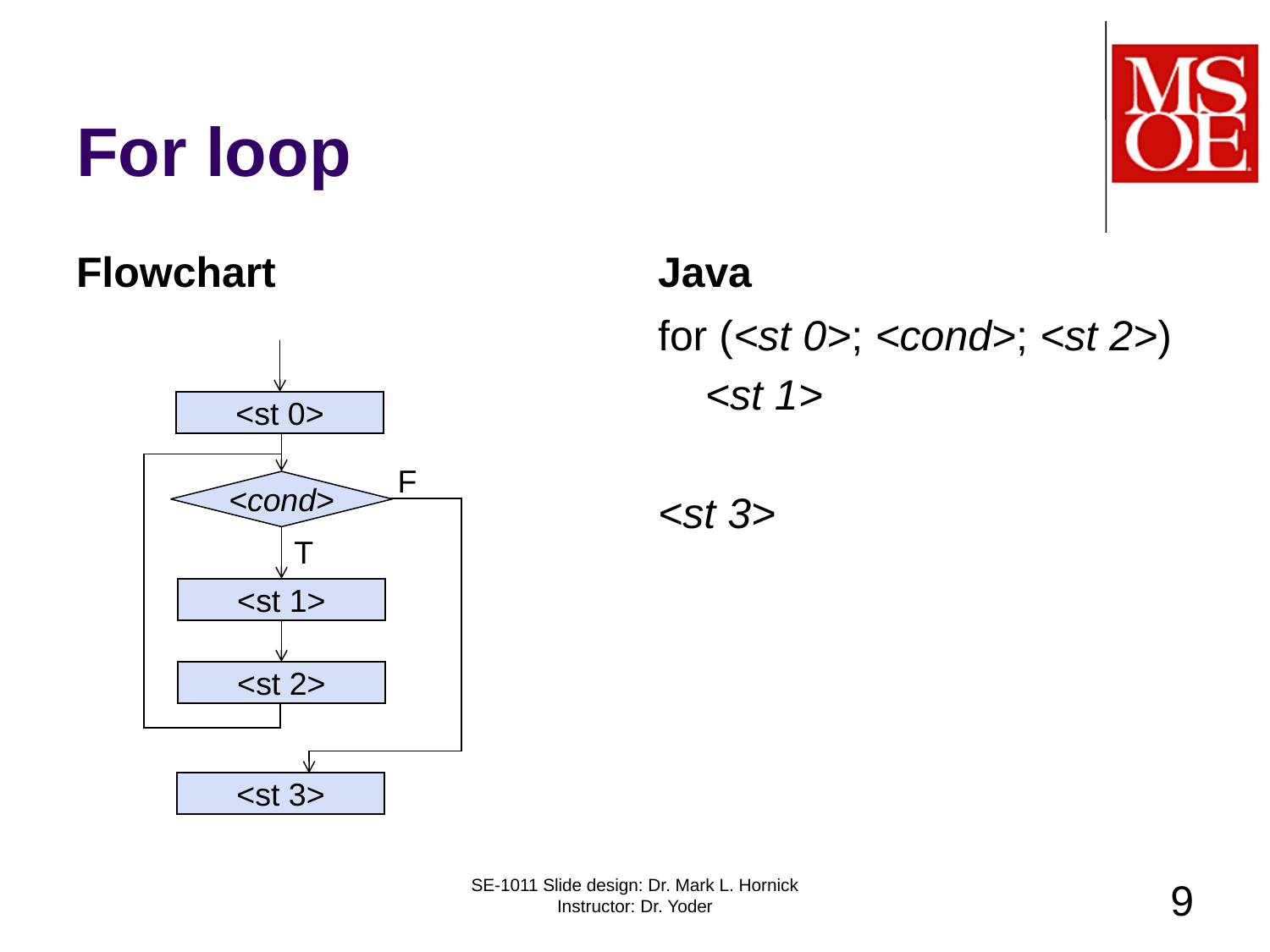

# For loop
Flowchart
Java
for (<st 0>; <cond>; <st 2>)
    <st 1>

<st 3>
<st 0>

F
<cond>

T
<st 1>
<st 2>
<st 3>
SE-1011 Slide design: Dr. Mark L. Hornick Instructor: Dr. Yoder
9